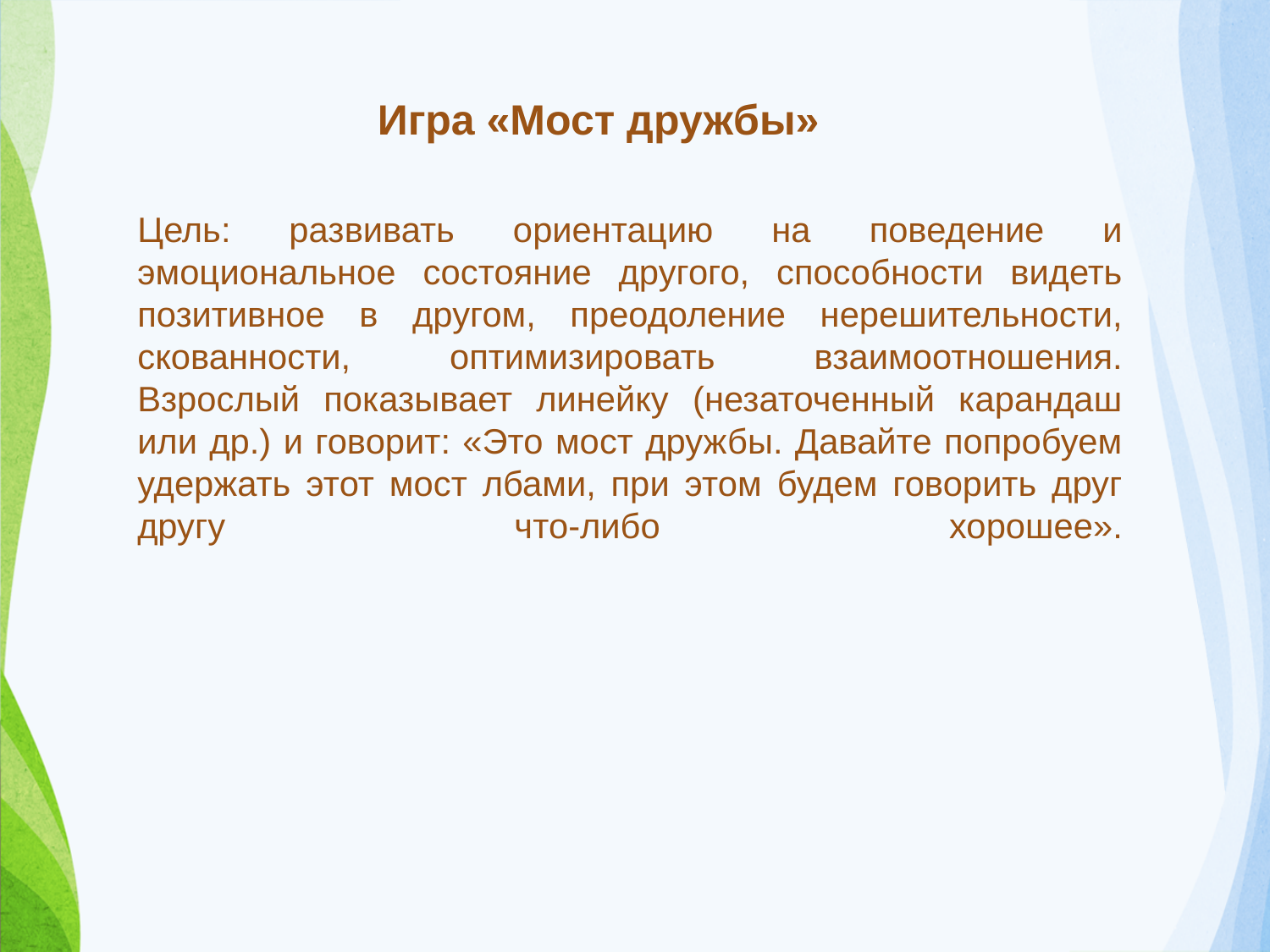

Игра «Мост дружбы»

Цель: развивать ориентацию на поведение и эмоциональное состояние другого, способности видеть позитивное в другом, преодоление нерешительности, скованности, оптимизировать взаимоотношения.
Взрослый показывает линейку (незаточенный карандаш или др.) и говорит: «Это мост дружбы. Давайте попробуем удержать этот мост лбами, при этом будем говорить друг другу что-либо хорошее».